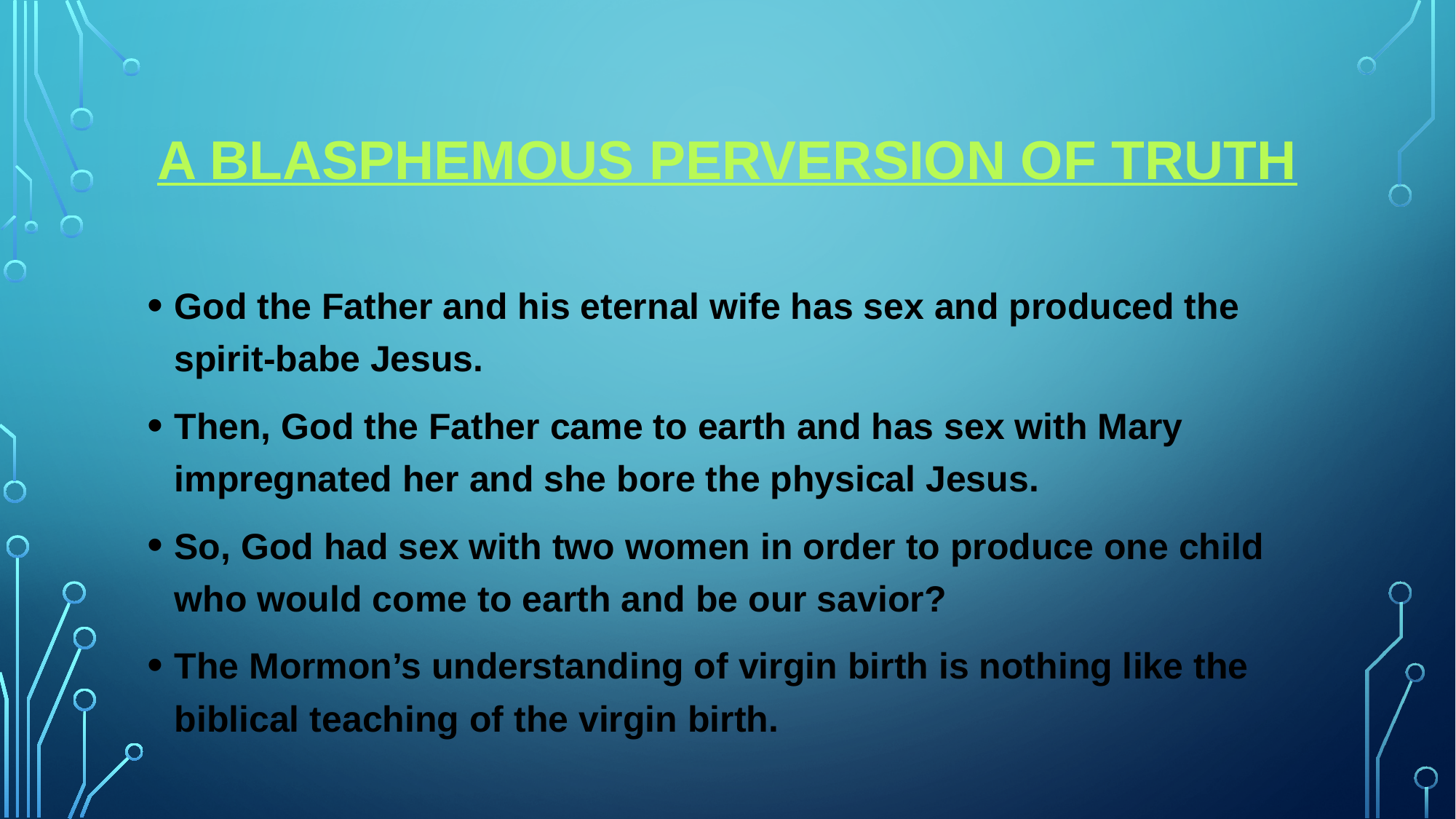

# A Blasphemous perversion of truth
God the Father and his eternal wife has sex and produced the spirit-babe Jesus.
Then, God the Father came to earth and has sex with Mary impregnated her and she bore the physical Jesus.
So, God had sex with two women in order to produce one child who would come to earth and be our savior?
The Mormon’s understanding of virgin birth is nothing like the biblical teaching of the virgin birth.